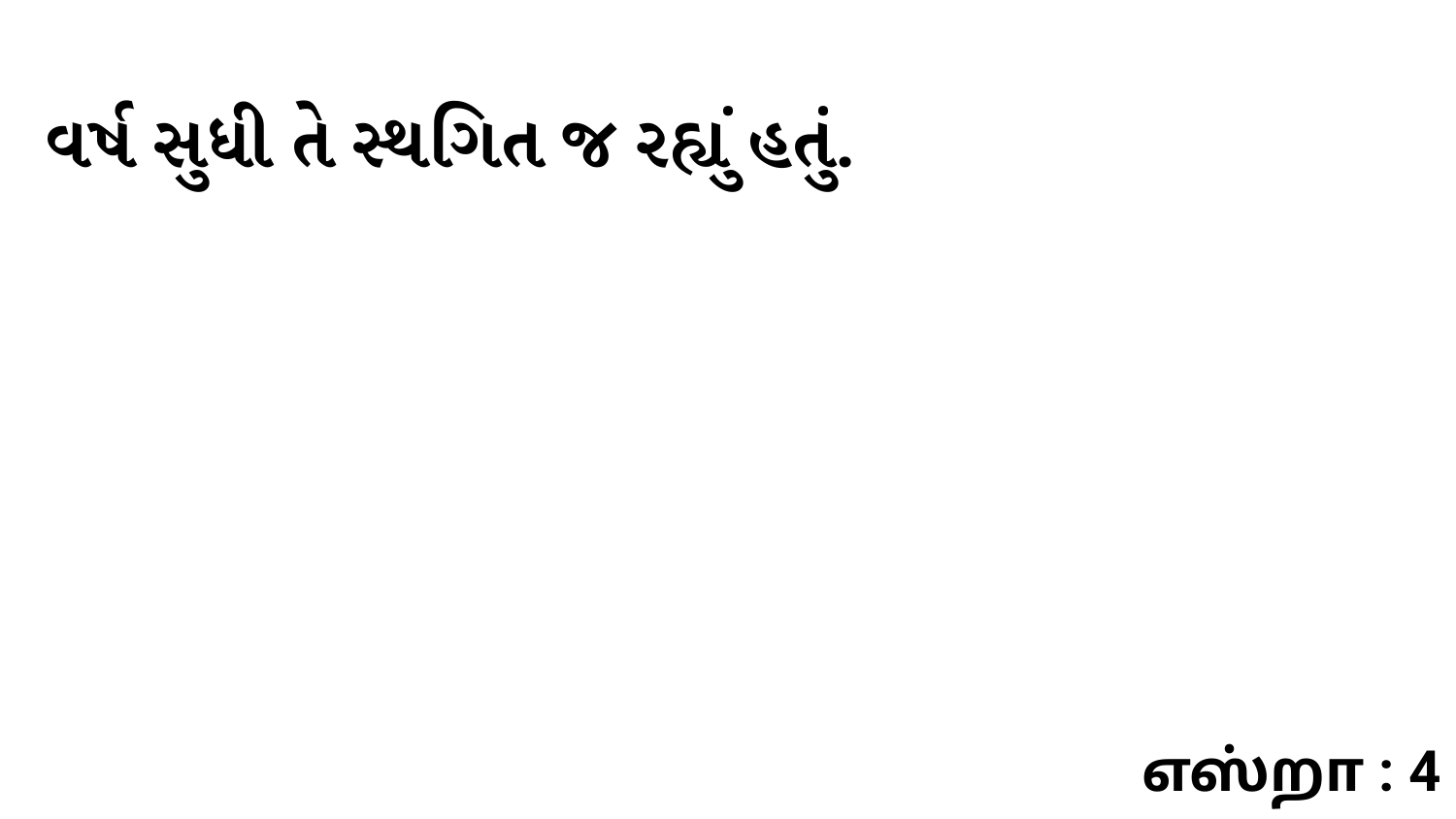

વર્ષ સુધી તે સ્થગિત જ રહ્યું હતું.
எஸ்றா : 4